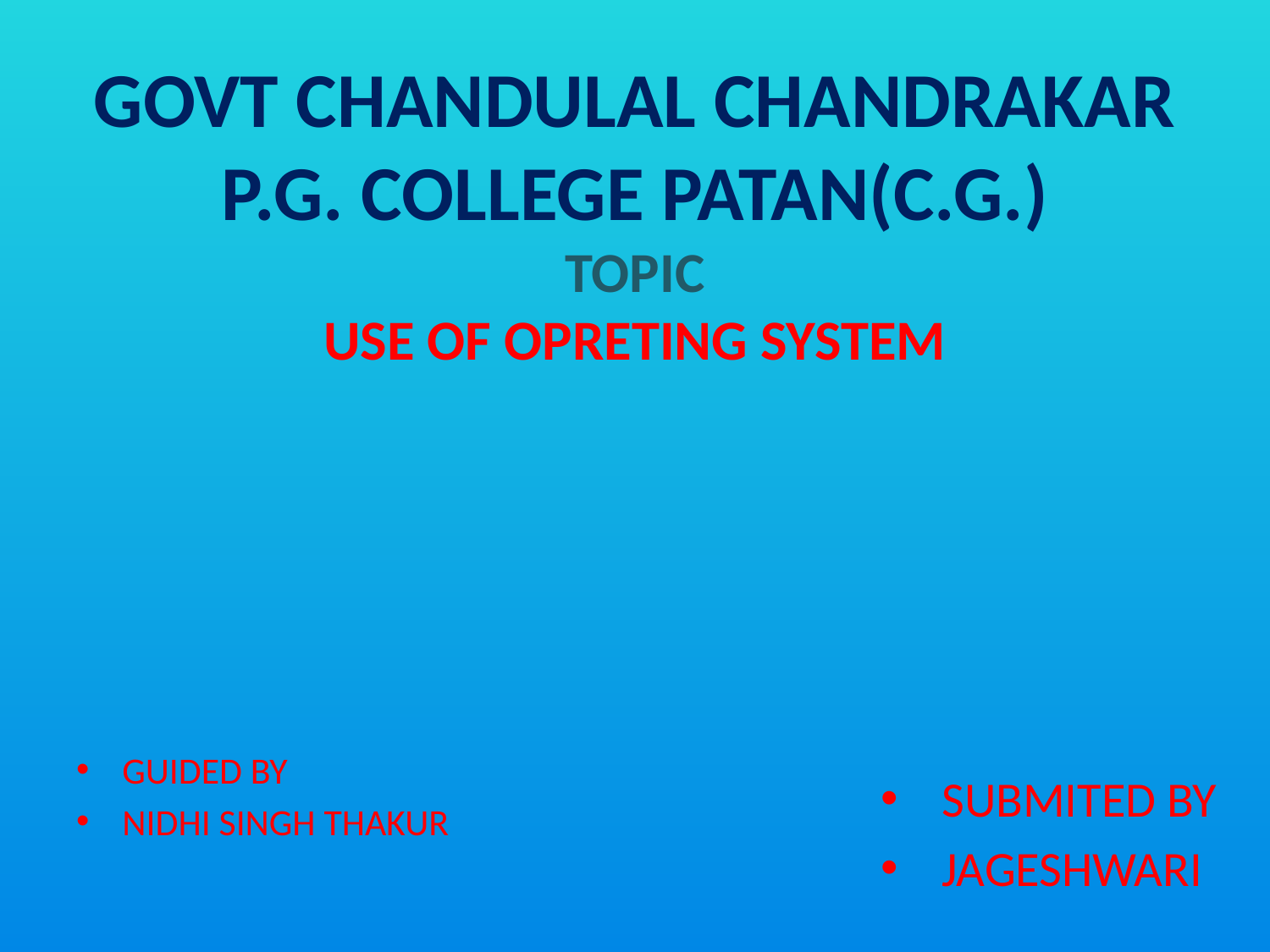

# GOVT CHANDULAL CHANDRAKAR P.G. COLLEGE PATAN(C.G.) TOPIC USE OF OPRETING SYSTEM
GUIDED BY
NIDHI SINGH THAKUR
SUBMITED BY
JAGESHWARI